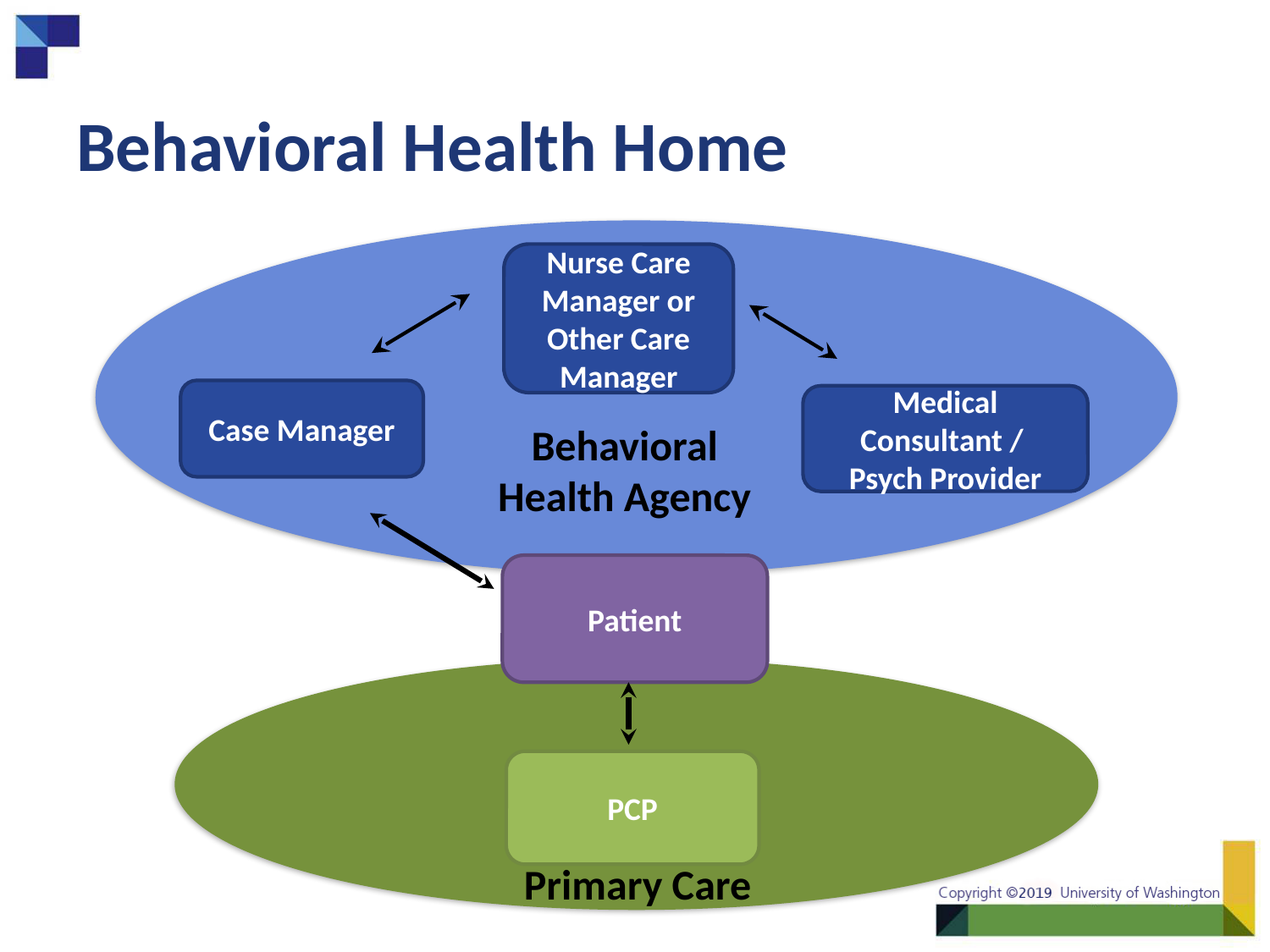

# Behavioral Health Home

Nurse Care Manager or Other Care Manager
Case Manager
Medical Consultant /  Psych Provider
Mental Health Center
Behavioral Health Agency
Patient

PCP
PCP
Primary Care
Primary Care